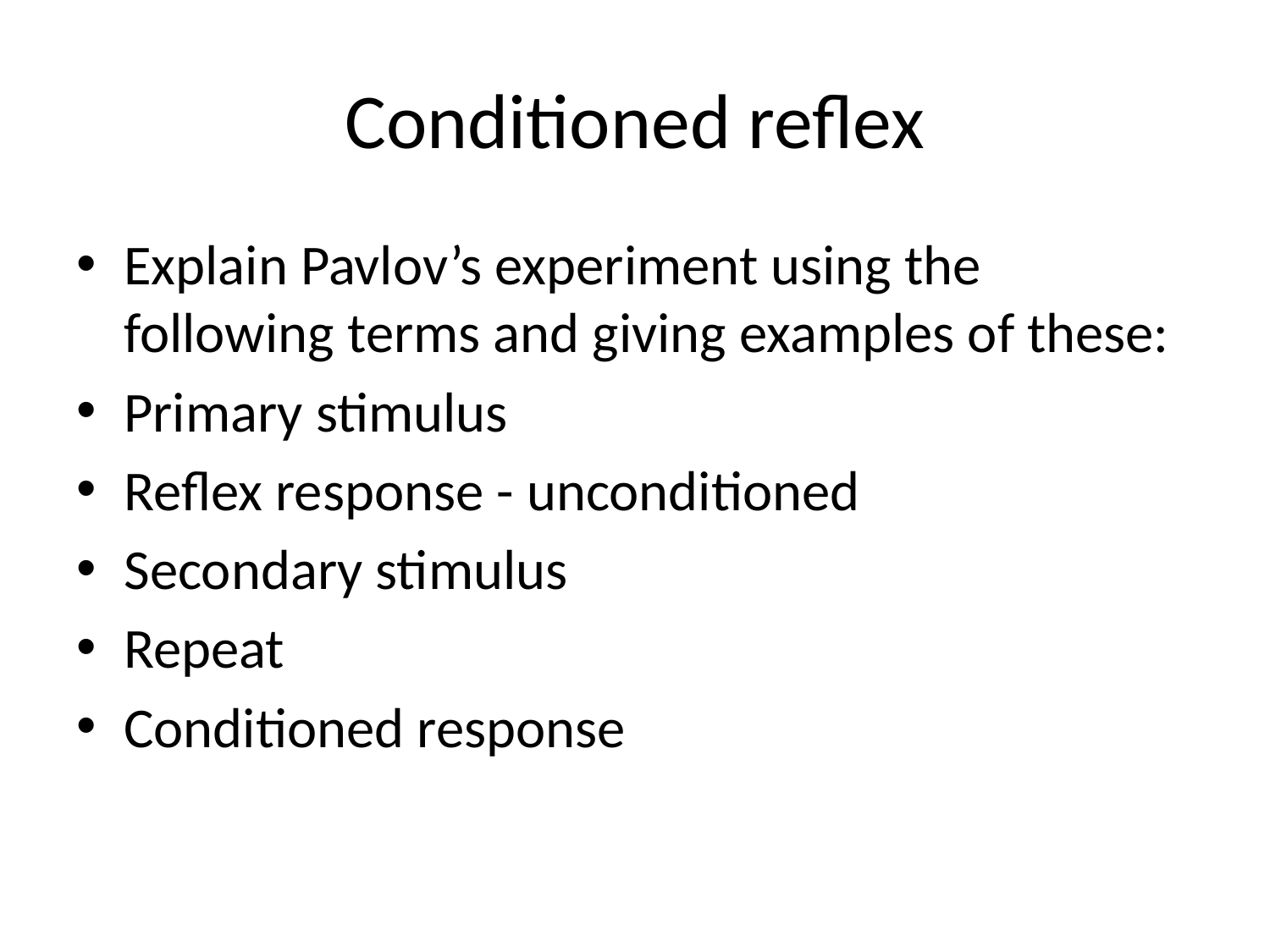

# Conditioned reflex
Explain Pavlov’s experiment using the following terms and giving examples of these:
Primary stimulus
Reflex response - unconditioned
Secondary stimulus
Repeat
Conditioned response